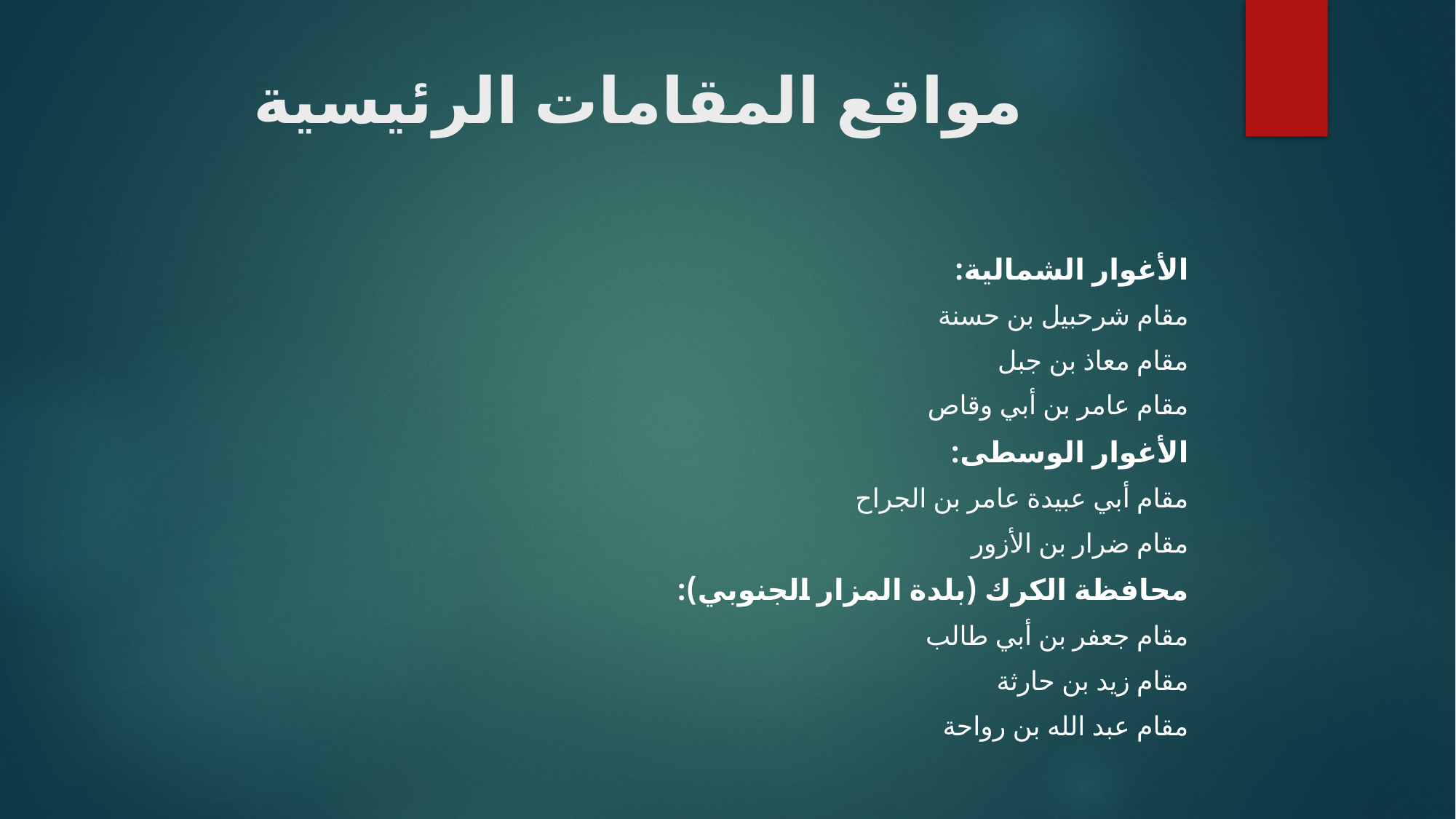

# مواقع المقامات الرئيسية
الأغوار الشمالية:
مقام شرحبيل بن حسنة
مقام معاذ بن جبل
مقام عامر بن أبي وقاص
الأغوار الوسطى:
مقام أبي عبيدة عامر بن الجراح
مقام ضرار بن الأزور
محافظة الكرك (بلدة المزار الجنوبي):
مقام جعفر بن أبي طالب
مقام زيد بن حارثة
مقام عبد الله بن رواحة